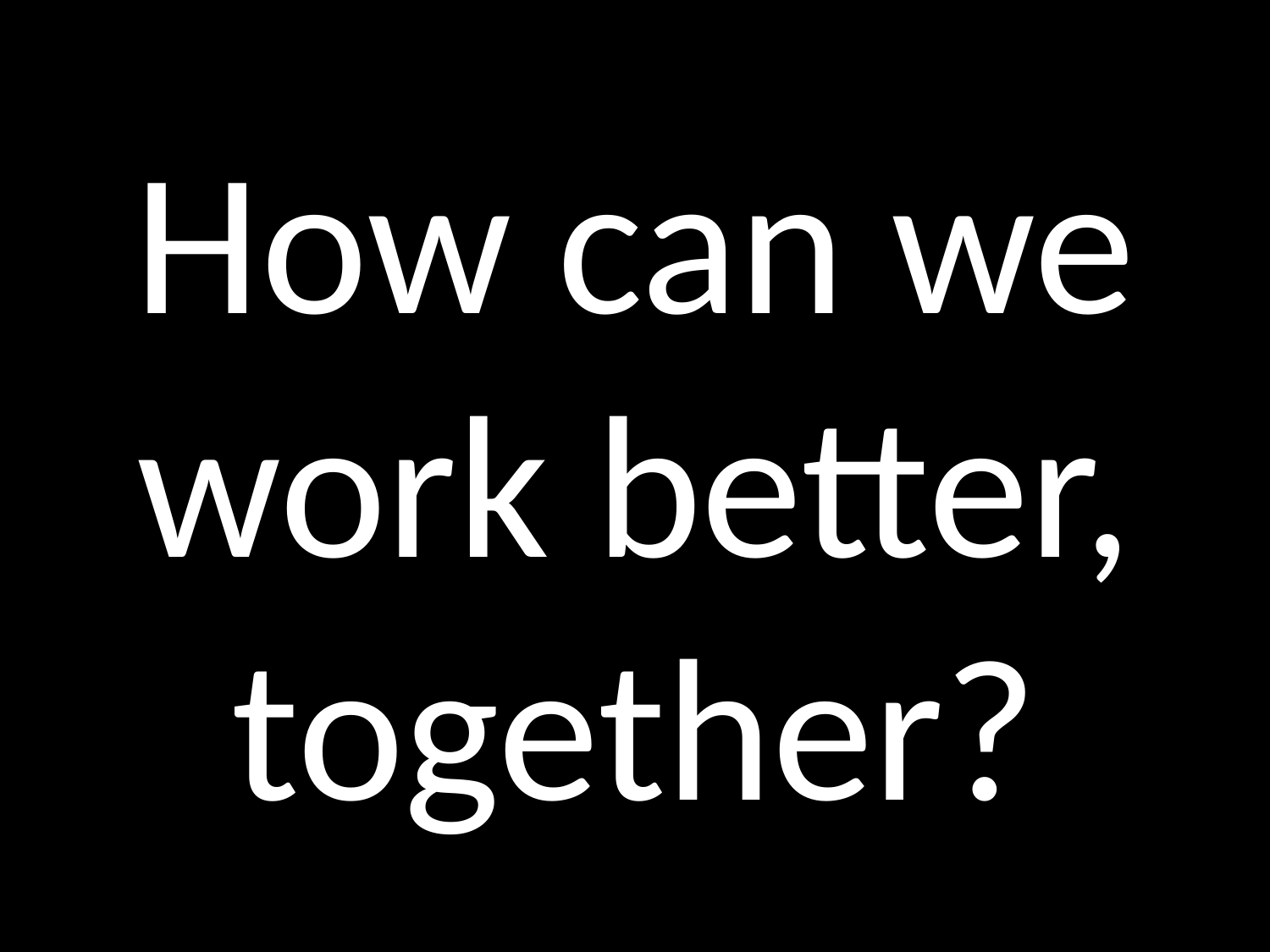

# How can we work better, together?